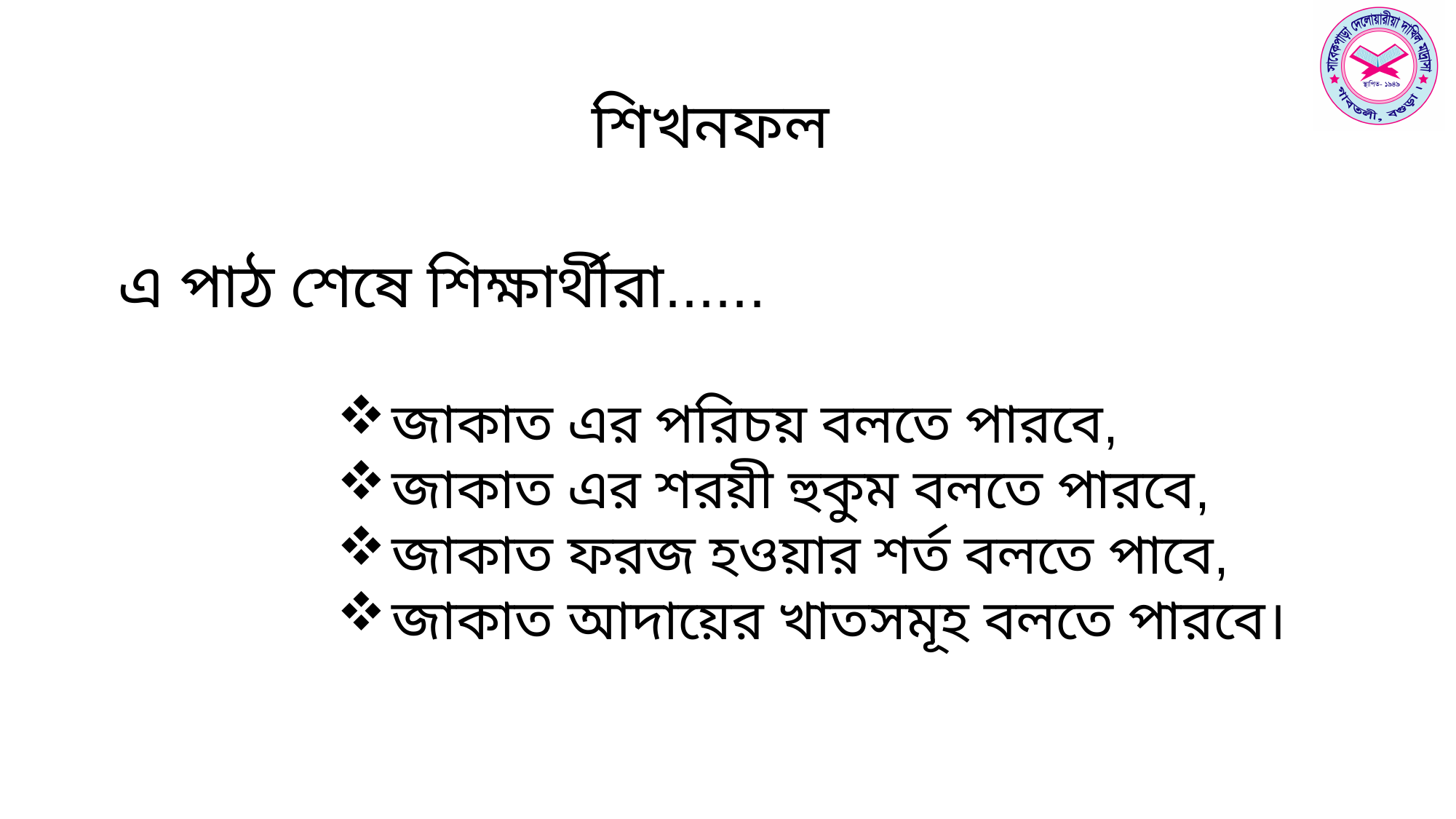

শিখনফল
এ পাঠ শেষে শিক্ষার্থীরা......
জাকাত এর পরিচয় বলতে পারবে,
জাকাত এর শরয়ী হুকুম বলতে পারবে,
জাকাত ফরজ হওয়ার শর্ত বলতে পাবে,
জাকাত আদায়ের খাতসমূহ বলতে পারবে।